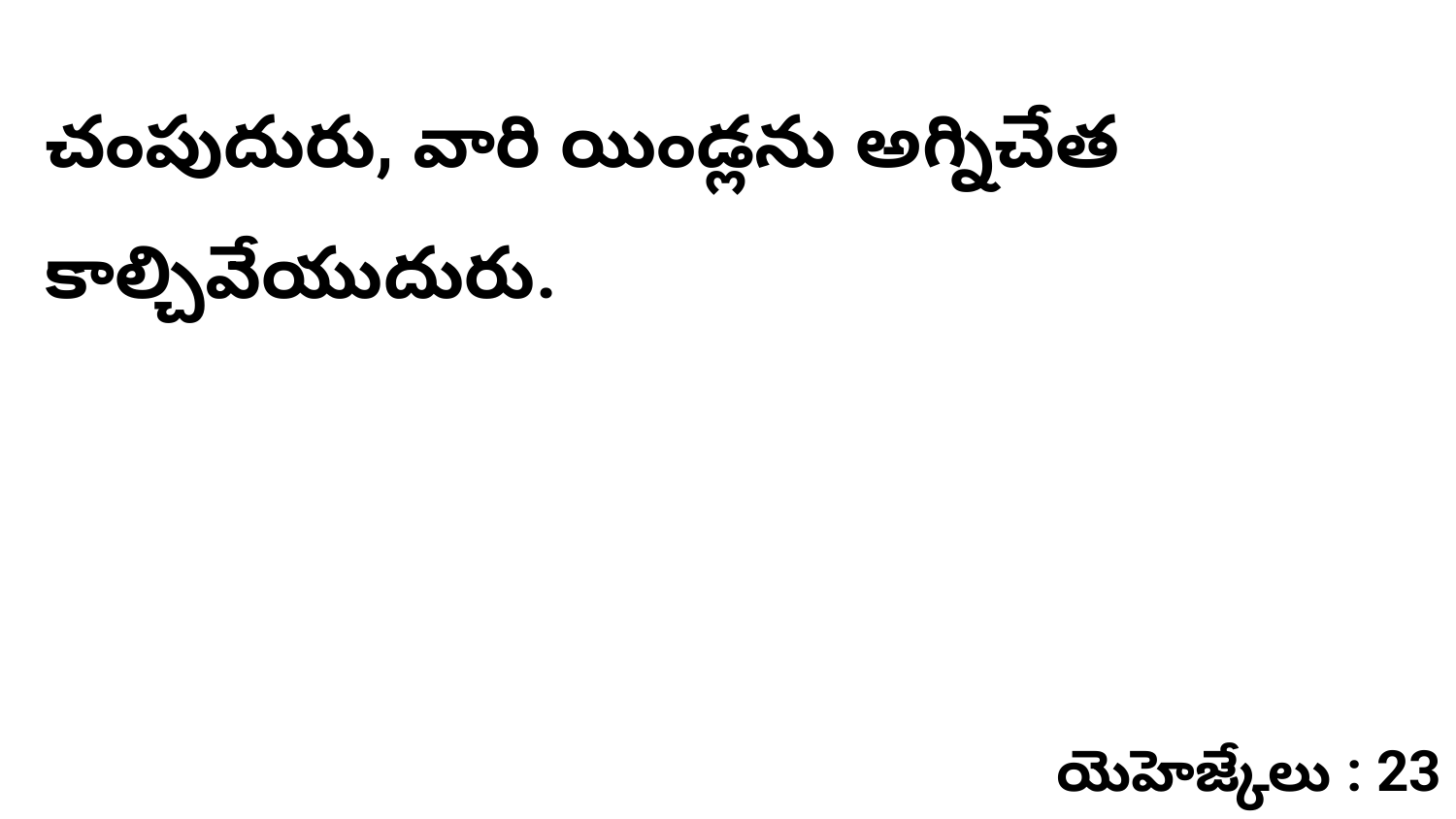

చంపుదురు, వారి యిండ్లను అగ్నిచేత కాల్చివేయుదురు.
యెహెజ్కేలు : 23